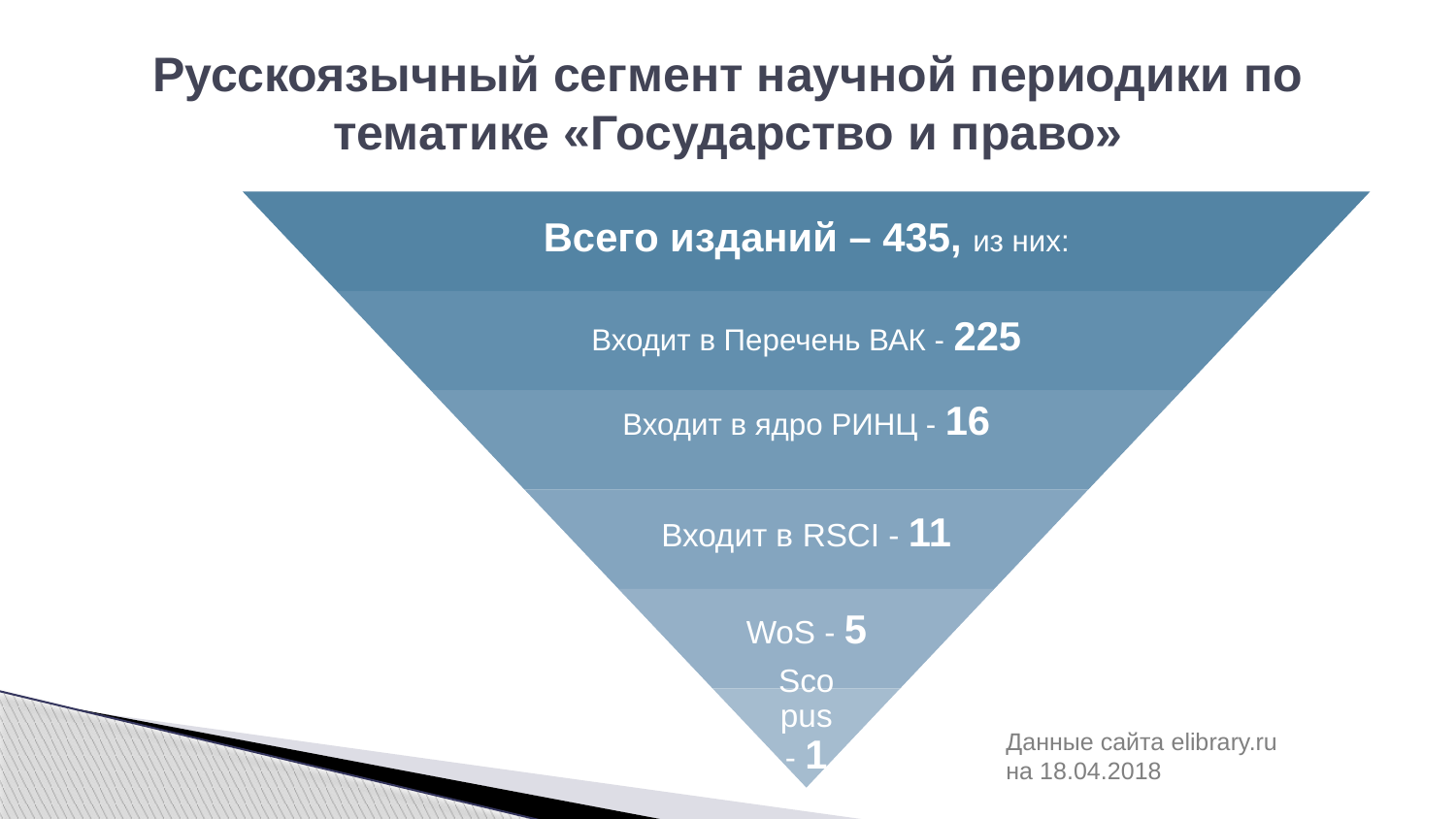

# Русскоязычный сегмент научной периодики по тематике «Государство и право»
Всего изданий – 435, из них:
Входит в Перечень ВАК - 225
Входит в ядро РИНЦ - 16

Входит в RSCI - 11
WoS - 5
Scopus - 1

Данные сайта elibrary.ru
на 18.04.2018